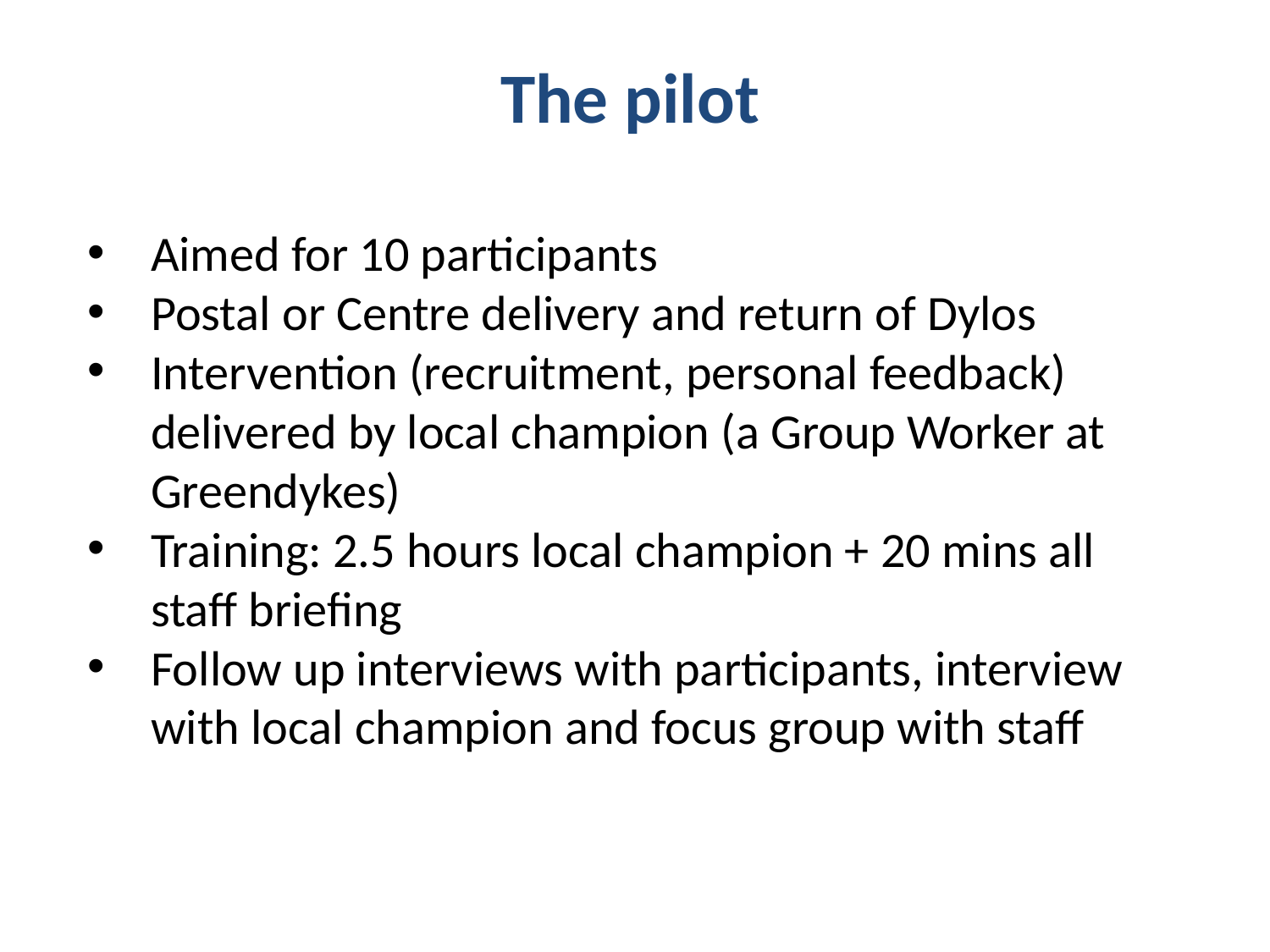

The pilot

Aimed for 10 participants
Postal or Centre delivery and return of Dylos
Intervention (recruitment, personal feedback) delivered by local champion (a Group Worker at Greendykes)
Training: 2.5 hours local champion + 20 mins all staff briefing
Follow up interviews with participants, interview with local champion and focus group with staff